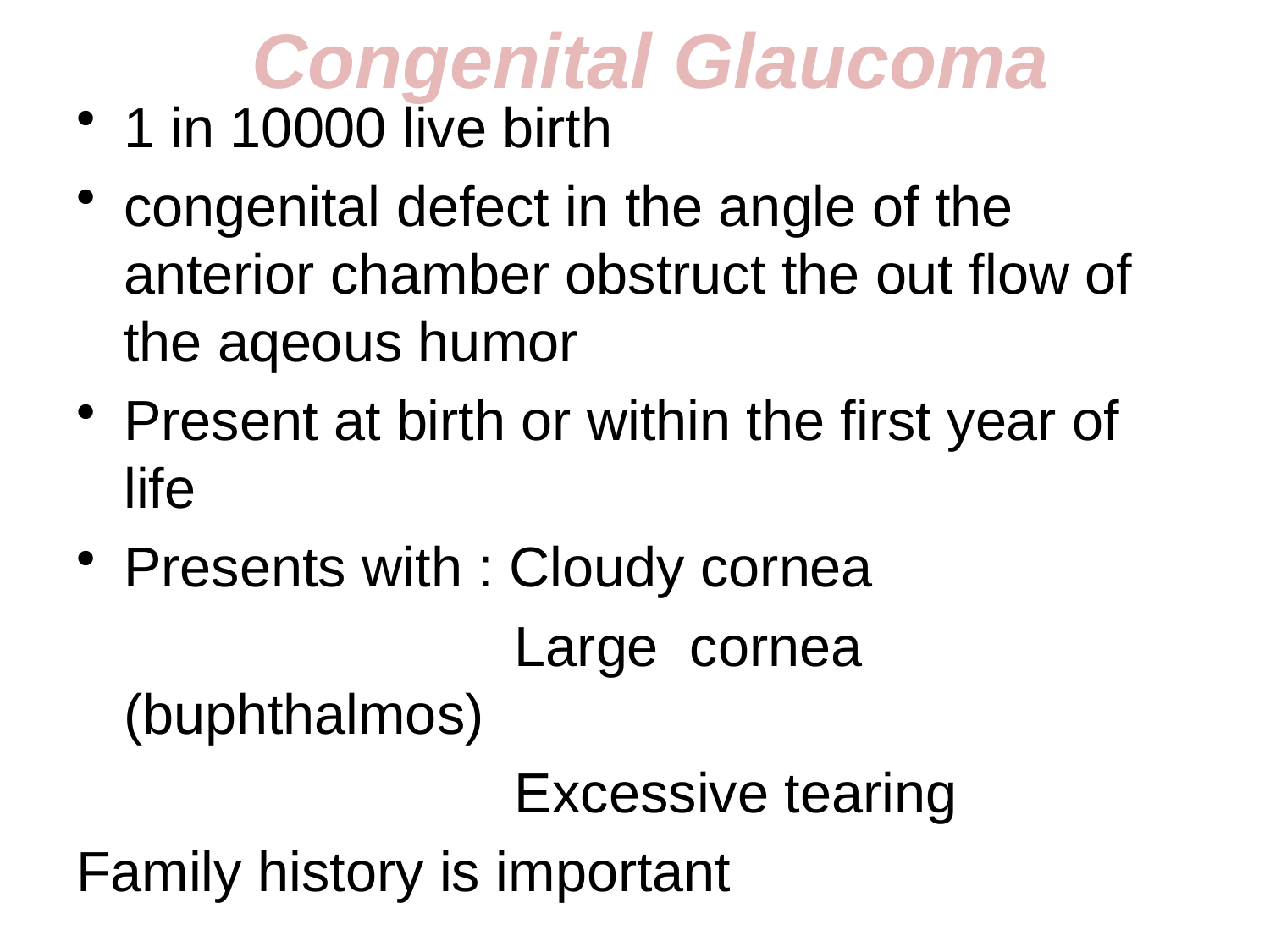

# Congenital Glaucoma
1 in 10000 live birth
congenital defect in the angle of the anterior chamber obstruct the out flow of the aqeous humor
Present at birth or within the first year of life
Presents with : Cloudy cornea
                            Large  cornea (buphthalmos)
                            Excessive tearing
Family history is important